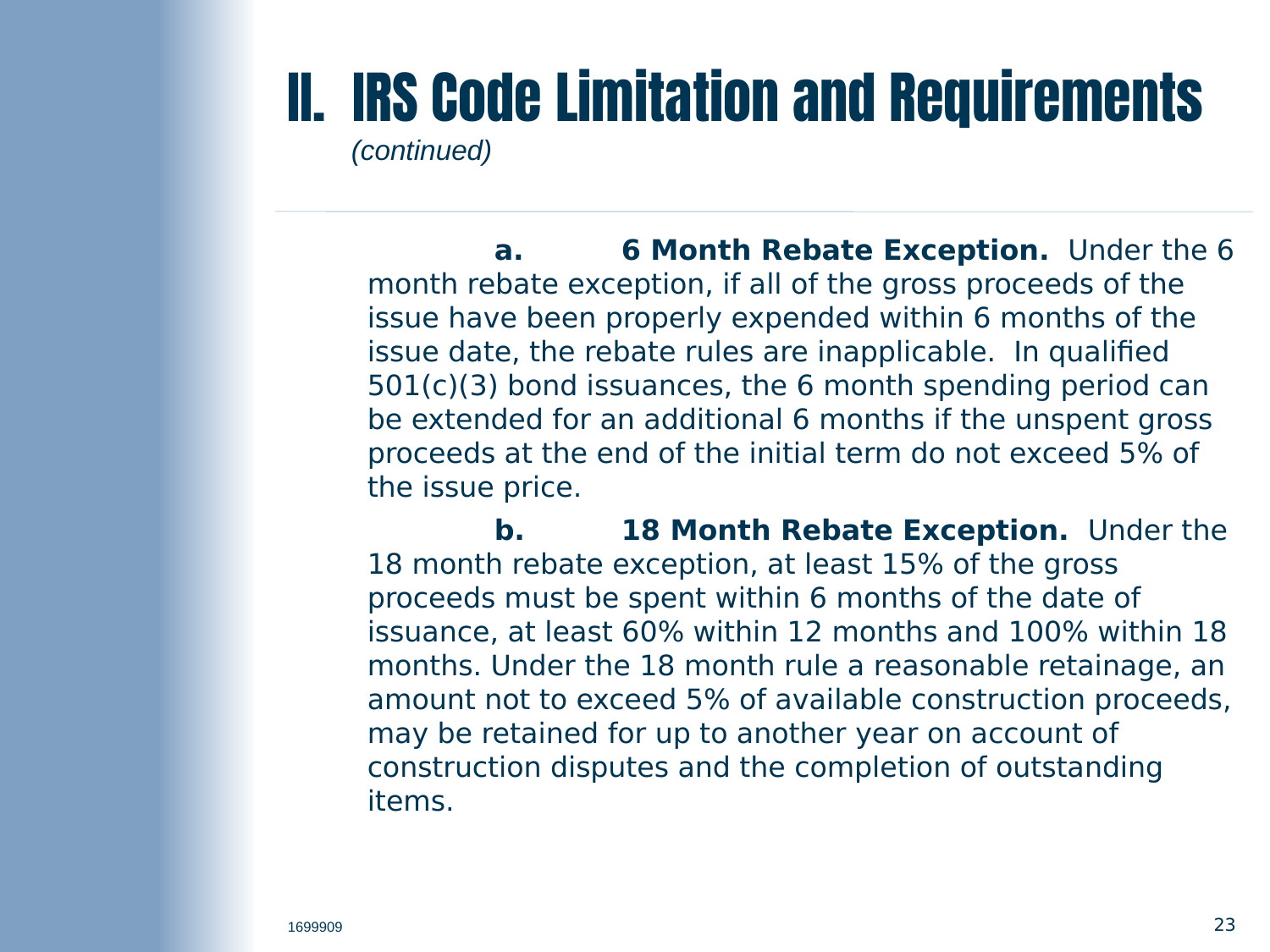

# II.  IRS Code Limitation and Requirements (continued)
	a.	6 Month Rebate Exception.  Under the 6 month rebate exception, if all of the gross proceeds of the issue have been properly expended within 6 months of the issue date, the rebate rules are inapplicable.  In qualified 501(c)(3) bond issuances, the 6 month spending period can be extended for an additional 6 months if the unspent gross proceeds at the end of the initial term do not exceed 5% of the issue price.
	b.	18 Month Rebate Exception.  Under the 18 month rebate exception, at least 15% of the gross proceeds must be spent within 6 months of the date of issuance, at least 60% within 12 months and 100% within 18 months. Under the 18 month rule a reasonable retainage, an amount not to exceed 5% of available construction proceeds, may be retained for up to another year on account of construction disputes and the completion of outstanding items.
1699909
23